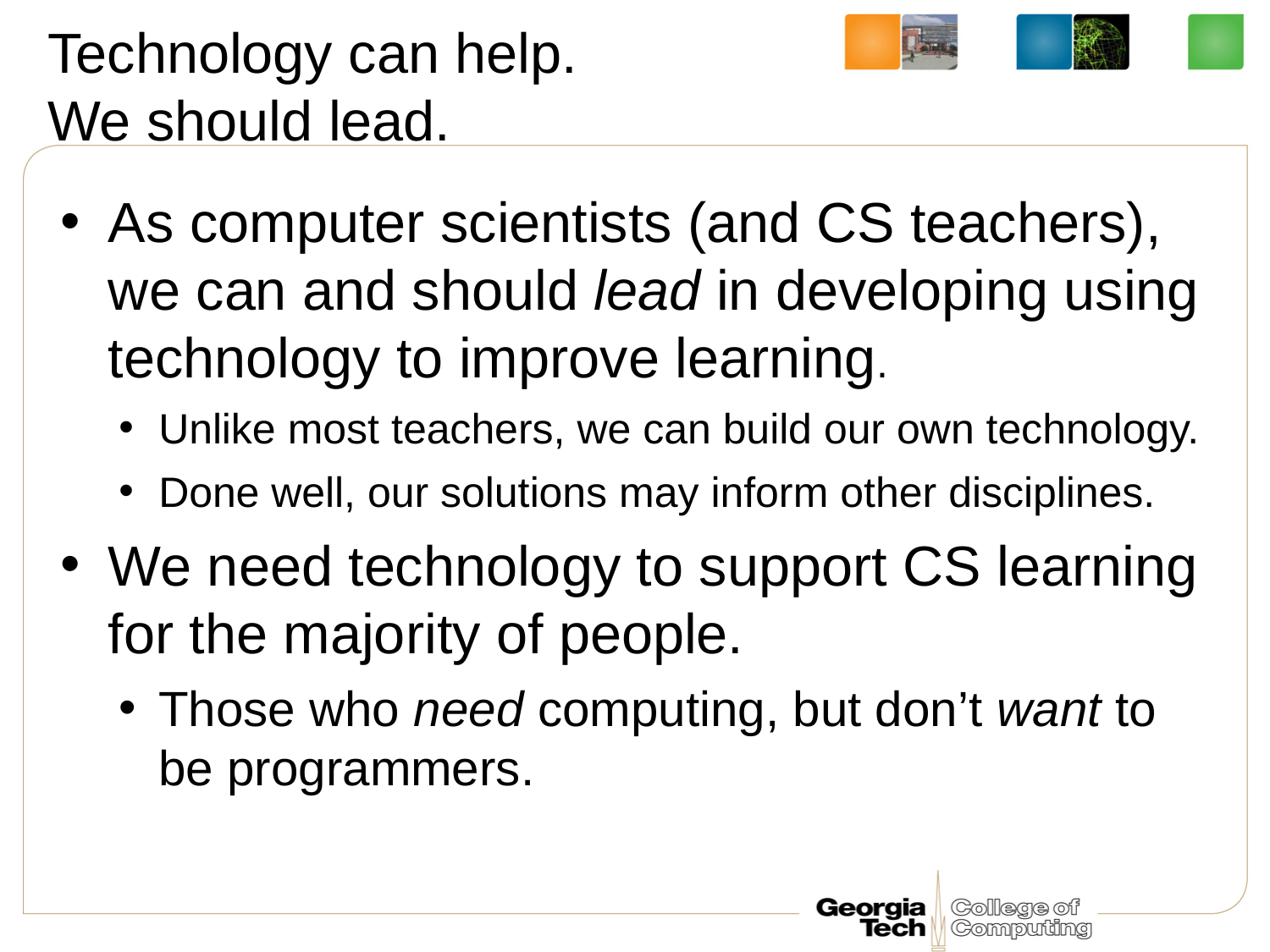

# Technology can help. We should lead.
As computer scientists (and CS teachers),
we can and should lead in developing using technology to improve learning.
Unlike most teachers, we can build our own technology.
Done well, our solutions may inform other disciplines.
We need technology to support CS learning for the majority of people.
Those who need computing, but don’t want to be programmers.